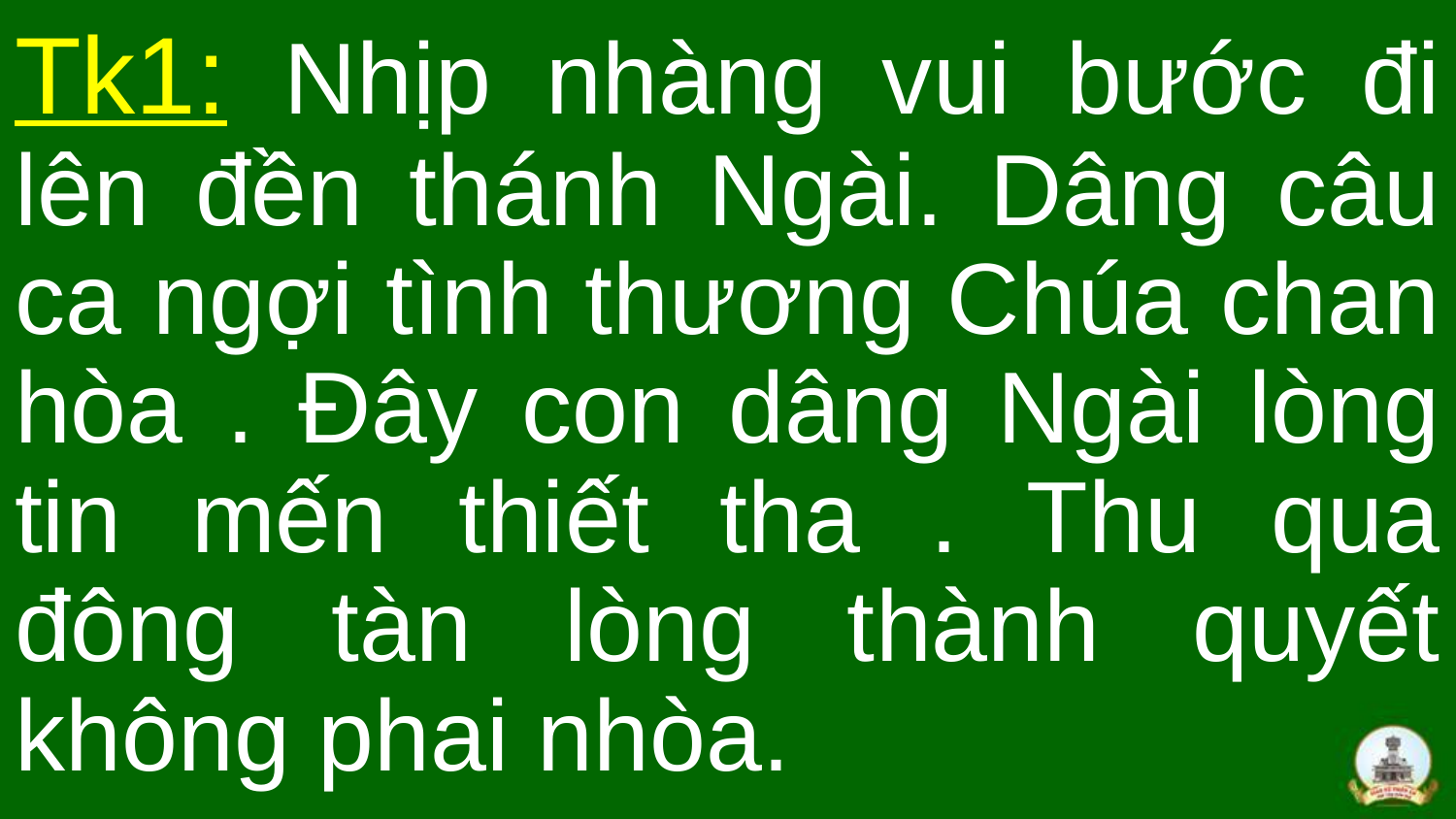

Tk1: Nhịp nhàng vui bước đi lên đền thánh Ngài. Dâng câu ca ngợi tình thương Chúa chan hòa . Đây con dâng Ngài lòng tin mến thiết tha . Thu qua đông tàn lòng thành quyết không phai nhòa.